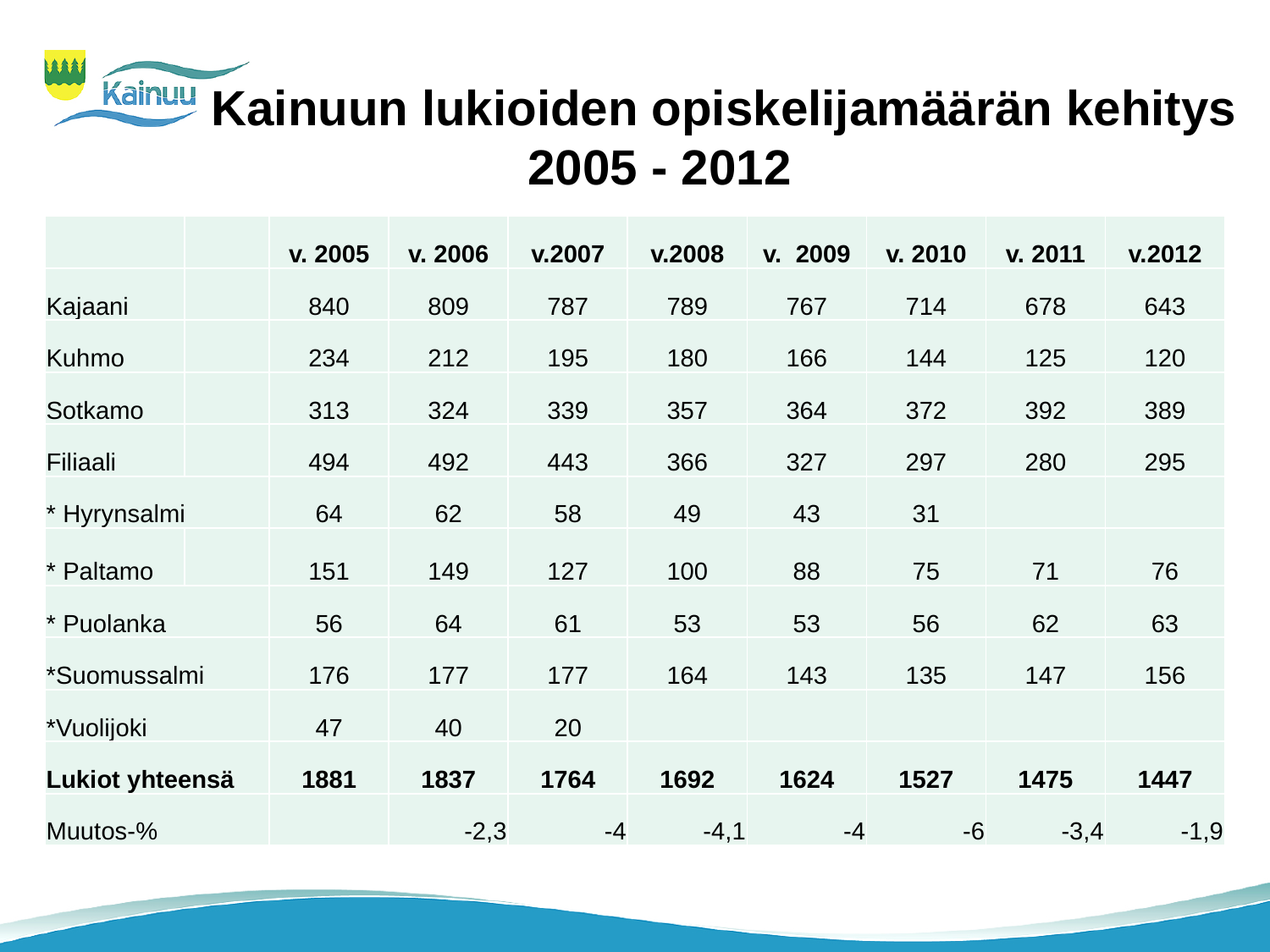

Kainuun lukioiden opiskelijamäärän kehitys
                       2005 - 2012
|  |  | v. 2005 | v. 2006 | v.2007 | v.2008 | v. 2009 | v. 2010 | v. 2011 | v.2012 |
| --- | --- | --- | --- | --- | --- | --- | --- | --- | --- |
| Kajaani |  | 840 | 809 | 787 | 789 | 767 | 714 | 678 | 643 |
| Kuhmo |  | 234 | 212 | 195 | 180 | 166 | 144 | 125 | 120 |
| Sotkamo |  | 313 | 324 | 339 | 357 | 364 | 372 | 392 | 389 |
| Filiaali |  | 494 | 492 | 443 | 366 | 327 | 297 | 280 | 295 |
| \* Hyrynsalmi |  | 64 | 62 | 58 | 49 | 43 | 31 |  |  |
| \* Paltamo |  | 151 | 149 | 127 | 100 | 88 | 75 | 71 | 76 |
| \* Puolanka |  | 56 | 64 | 61 | 53 | 53 | 56 | 62 | 63 |
| \*Suomussalmi |  | 176 | 177 | 177 | 164 | 143 | 135 | 147 | 156 |
| \*Vuolijoki |  | 47 | 40 | 20 |  |  |  |  |  |
| Lukiot yhteensä |  | 1881 | 1837 | 1764 | 1692 | 1624 | 1527 | 1475 | 1447 |
| Muutos-% |  |  | -2,3 | -4 | -4,1 | -4 | -6 | -3,4 | -1,9 |